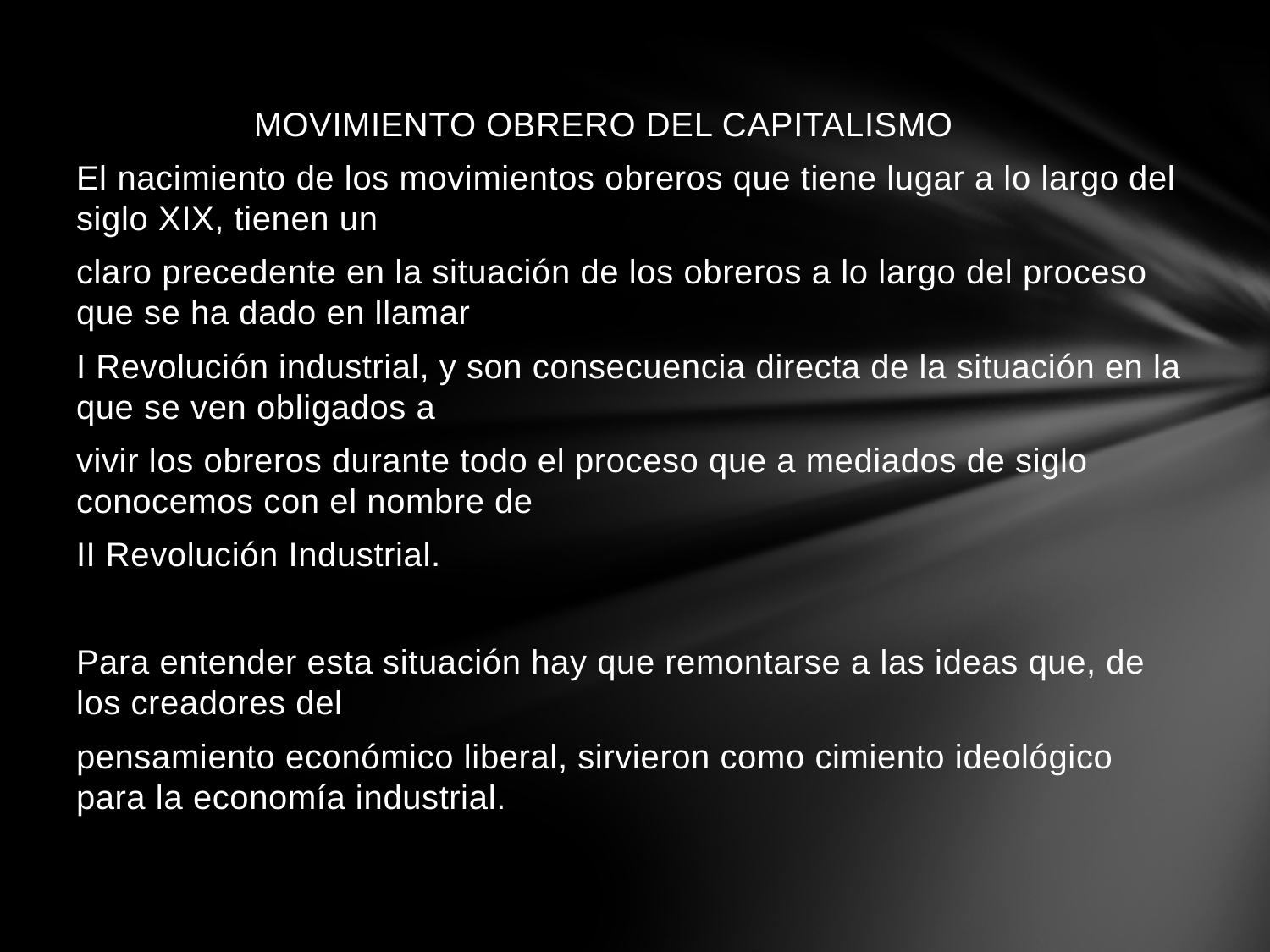

MOVIMIENTO OBRERO DEL CAPITALISMO
El nacimiento de los movimientos obreros que tiene lugar a lo largo del siglo XIX, tienen un
claro precedente en la situación de los obreros a lo largo del proceso que se ha dado en llamar
I Revolución industrial, y son consecuencia directa de la situación en la que se ven obligados a
vivir los obreros durante todo el proceso que a mediados de siglo conocemos con el nombre de
II Revolución Industrial.

Para entender esta situación hay que remontarse a las ideas que, de los creadores del
pensamiento económico liberal, sirvieron como cimiento ideológico para la economía industrial.